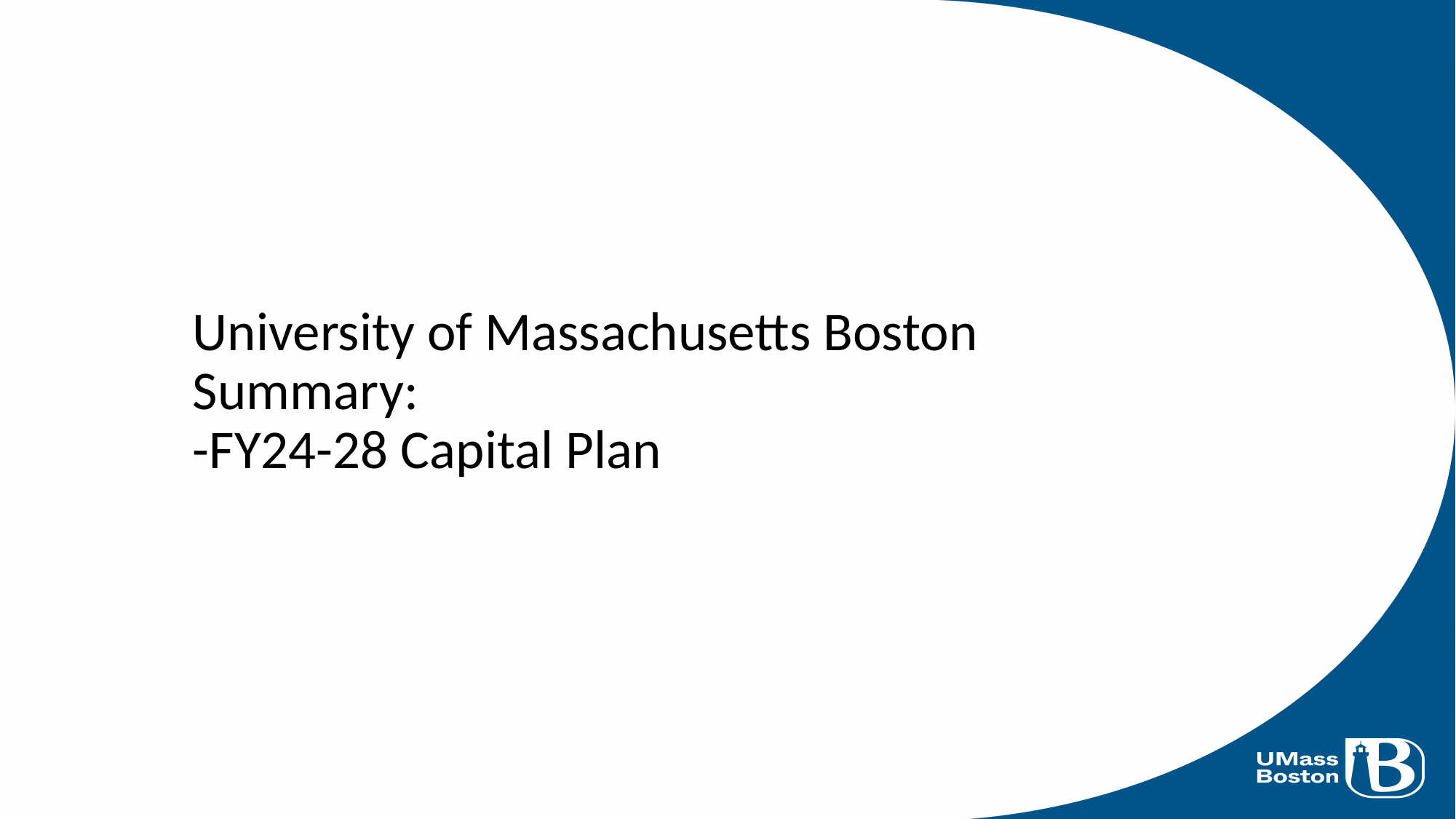

University of Massachusetts Boston
Summary:
-FY24-28 Capital Plan